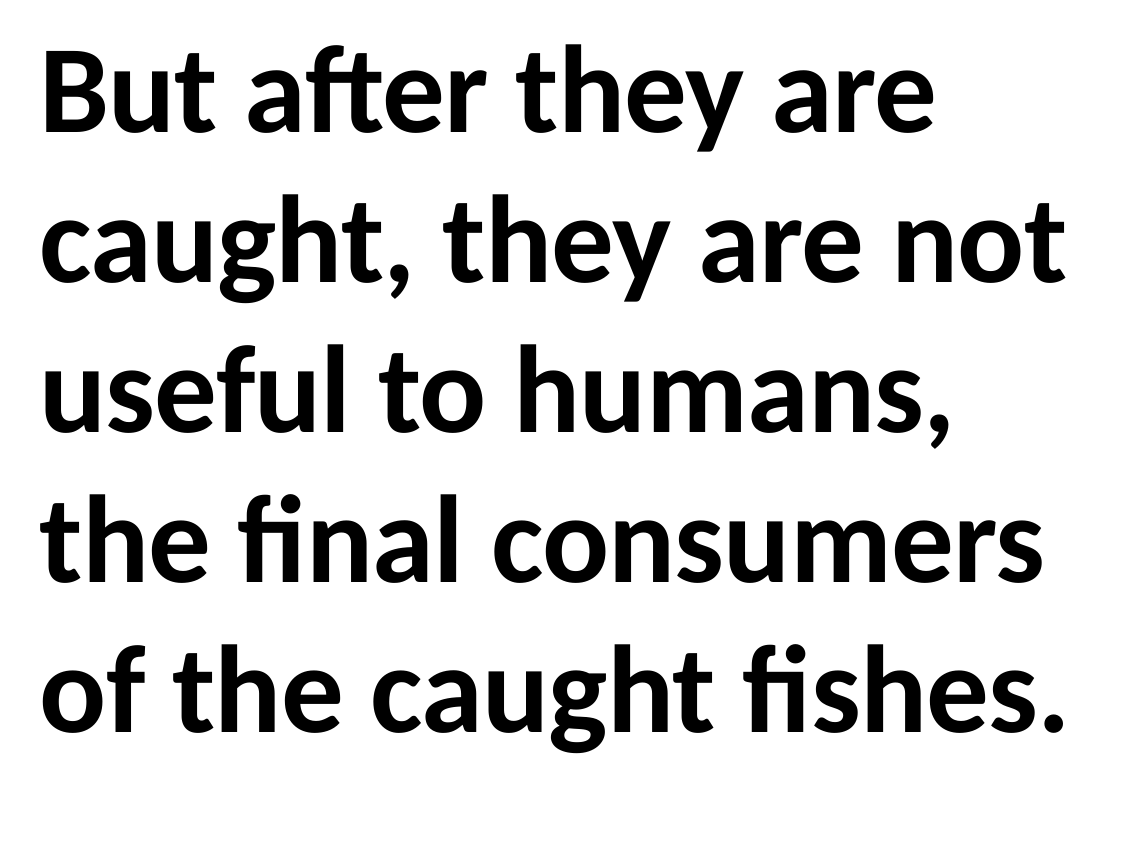

But after they are caught, they are not useful to humans, the final consumers of the caught fishes.